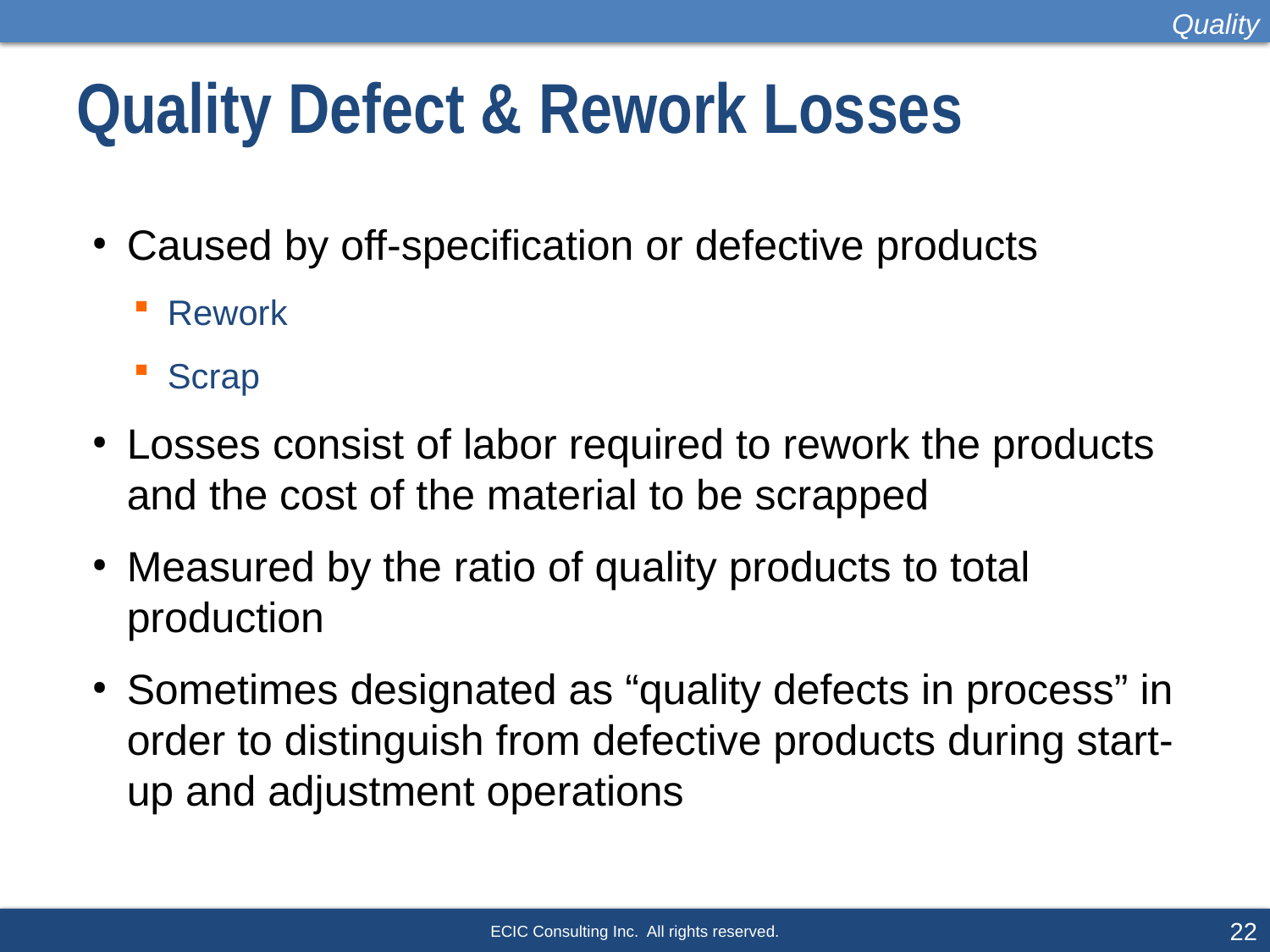

Quality
# Quality Defect & Rework Losses
Caused by off-specification or defective products
Rework
Scrap
Losses consist of labor required to rework the products and the cost of the material to be scrapped
Measured by the ratio of quality products to total production
Sometimes designated as “quality defects in process” in order to distinguish from defective products during start-up and adjustment operations